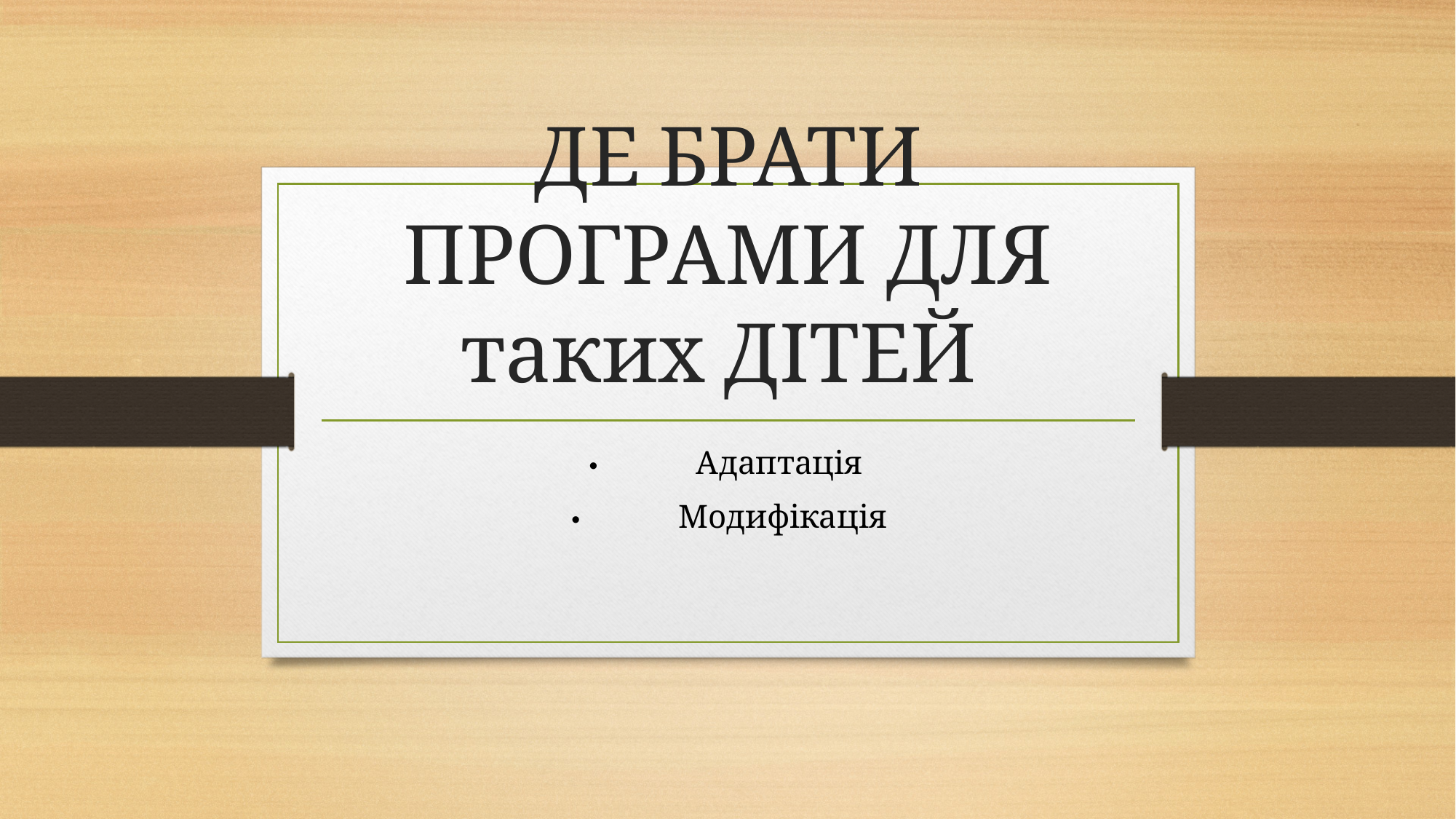

# ДЕ БРАТИ ПРОГРАМИ ДЛЯ таких ДІТЕЙ
•	Адаптація
•	Модифікація